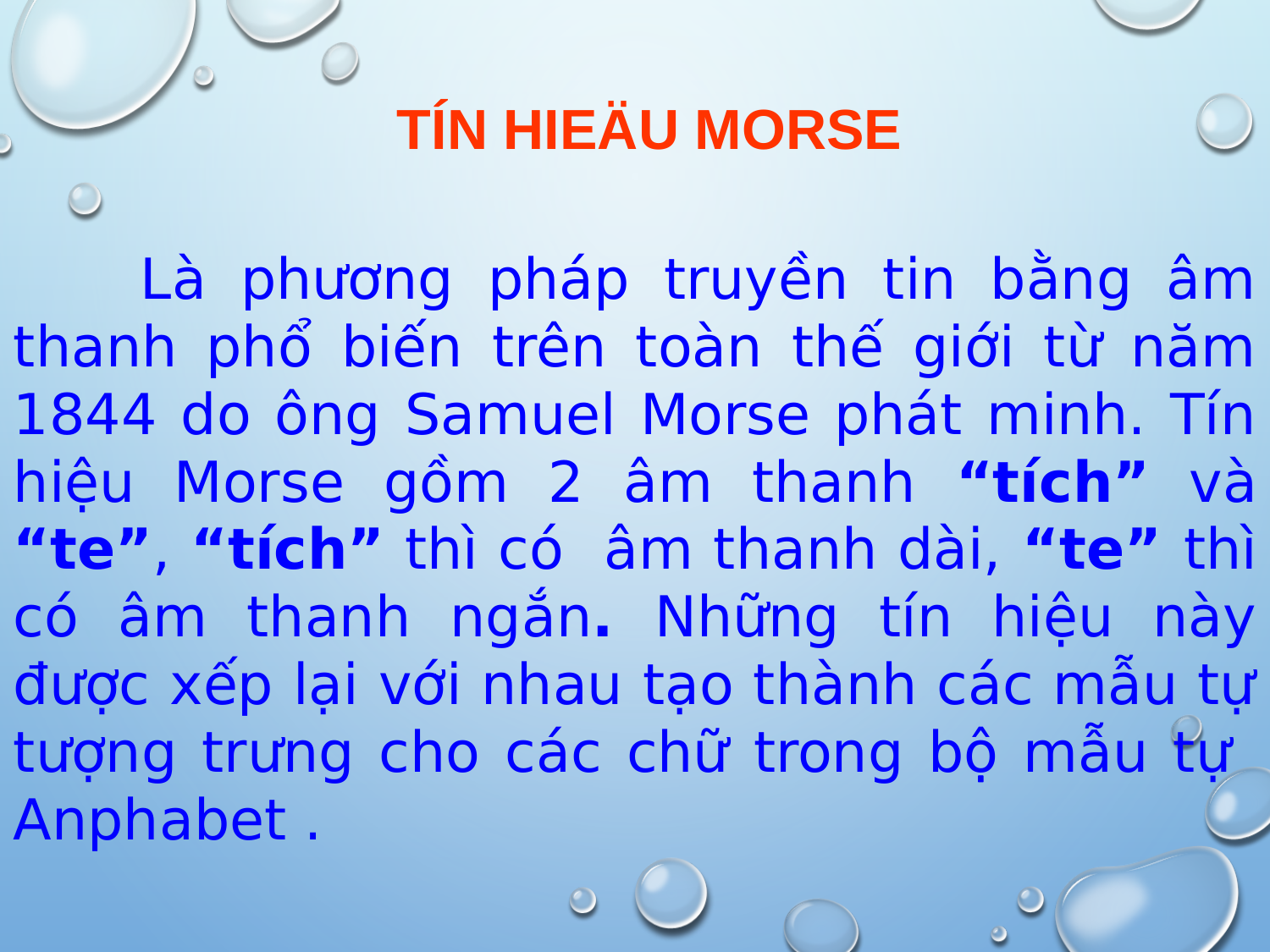

TÍN HIEÄU MORSE
	Là phương pháp truyền tin bằng âm thanh phổ biến trên toàn thế giới từ năm 1844 do ông Samuel Morse phát minh. Tín hiệu Morse gồm 2 âm thanh “tích” và “te”, “tích” thì có  âm thanh dài, “te” thì có âm thanh ngắn. Những tín hiệu này được xếp lại với nhau tạo thành các mẫu tự tượng trưng cho các chữ trong bộ mẫu tự  Anphabet .